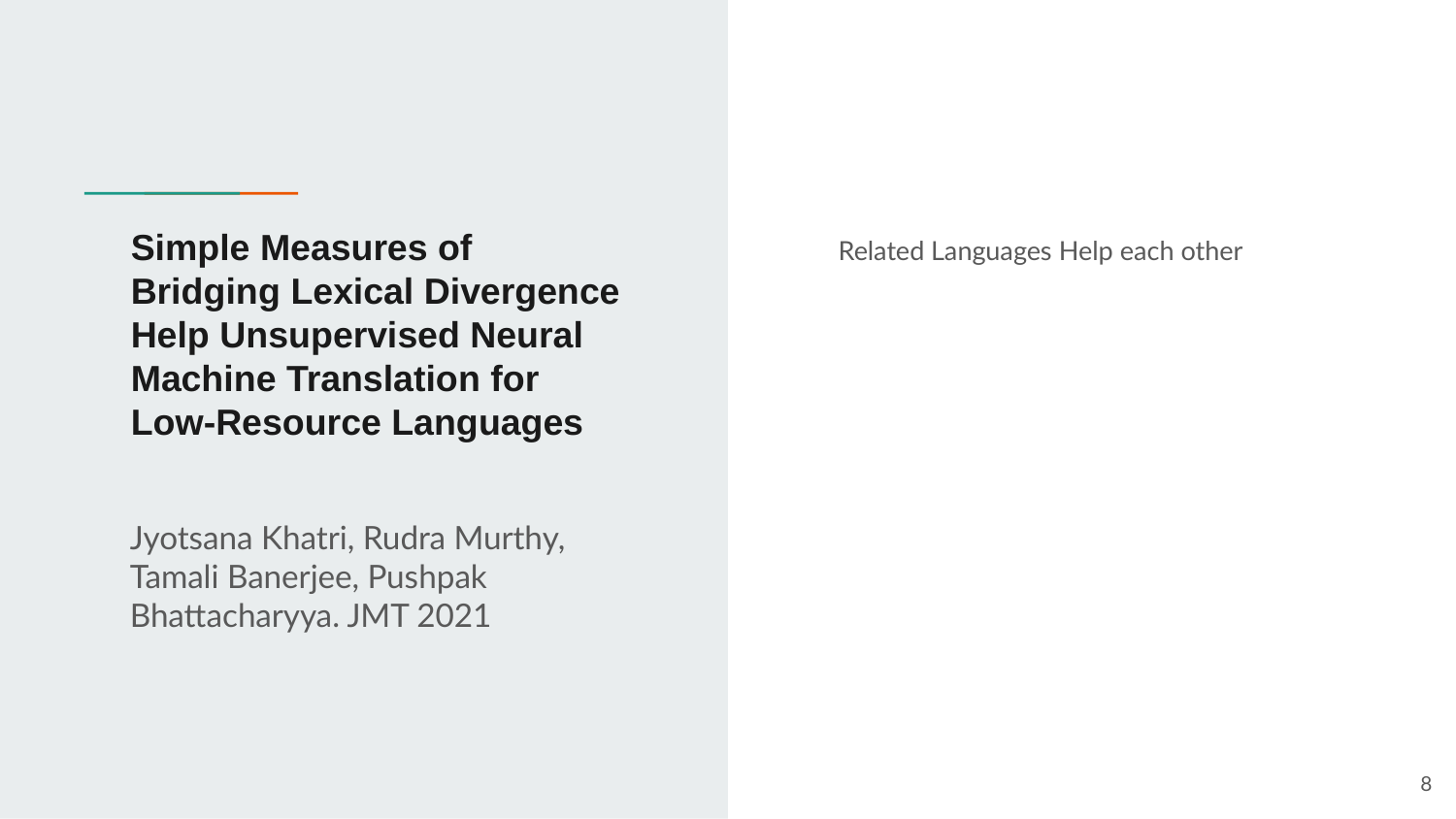

# Simple Measures of Bridging Lexical Divergence
Help Unsupervised Neural Machine Translation for Low-Resource Languages
Related Languages Help each other
Jyotsana Khatri, Rudra Murthy, Tamali Banerjee, Pushpak Bhattacharyya. JMT 2021
8